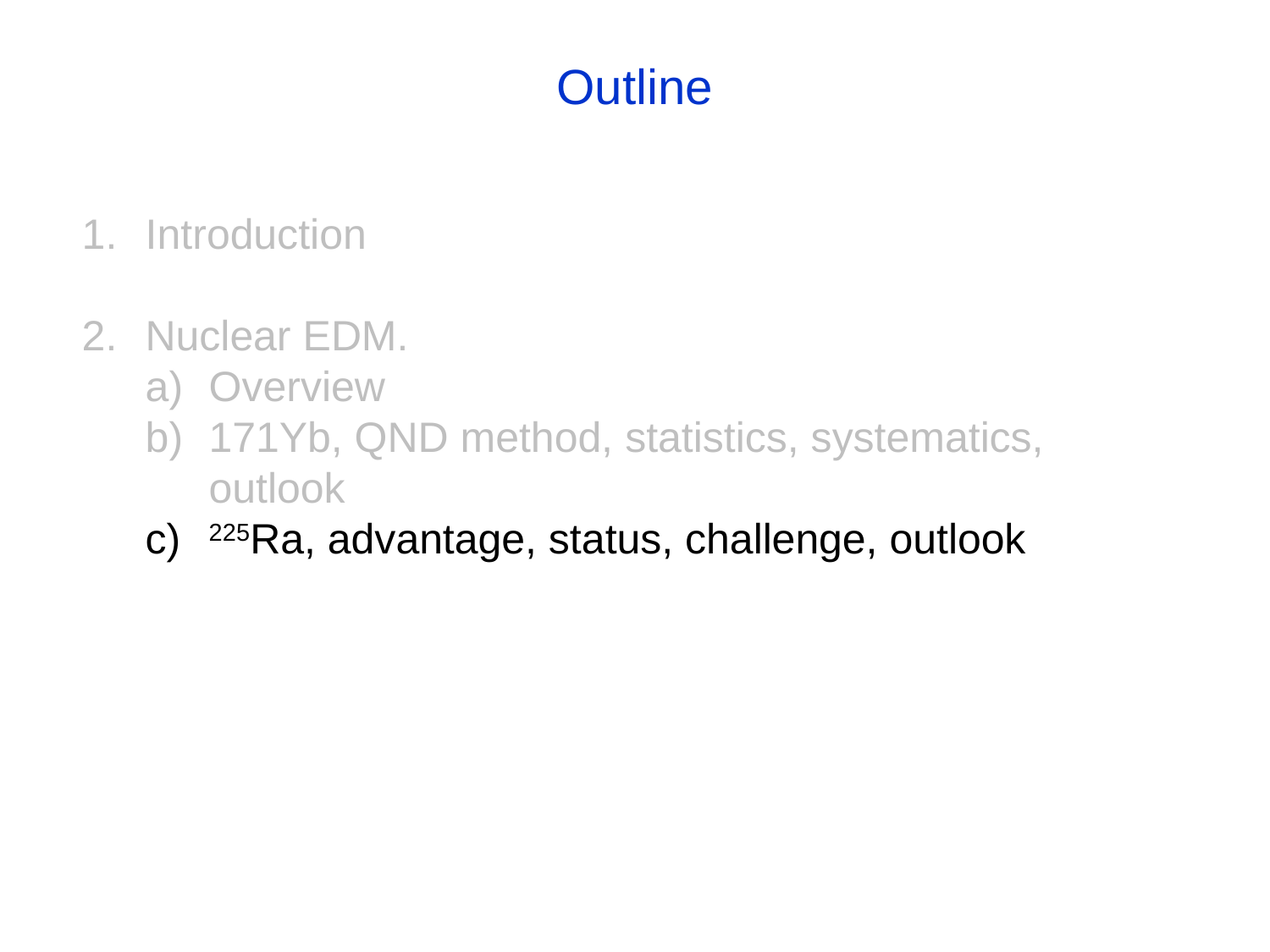

# Outline
Introduction

Nuclear EDM.
Overview
171Yb, QND method, statistics, systematics, outlook
225Ra, advantage, status, challenge, outlook